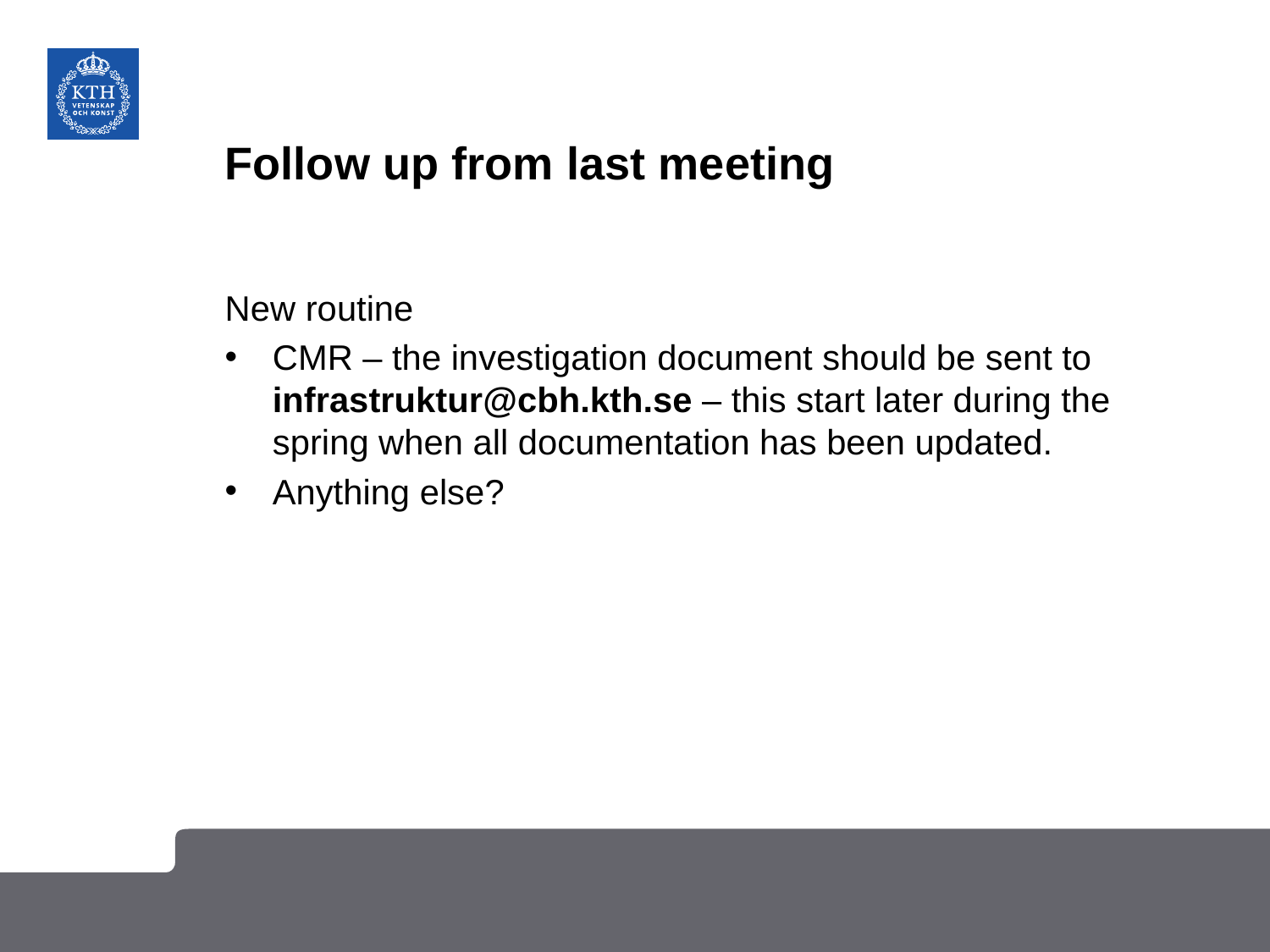

# Follow up from last meeting
New routine
CMR – the investigation document should be sent to infrastruktur@cbh.kth.se – this start later during the spring when all documentation has been updated.
Anything else?